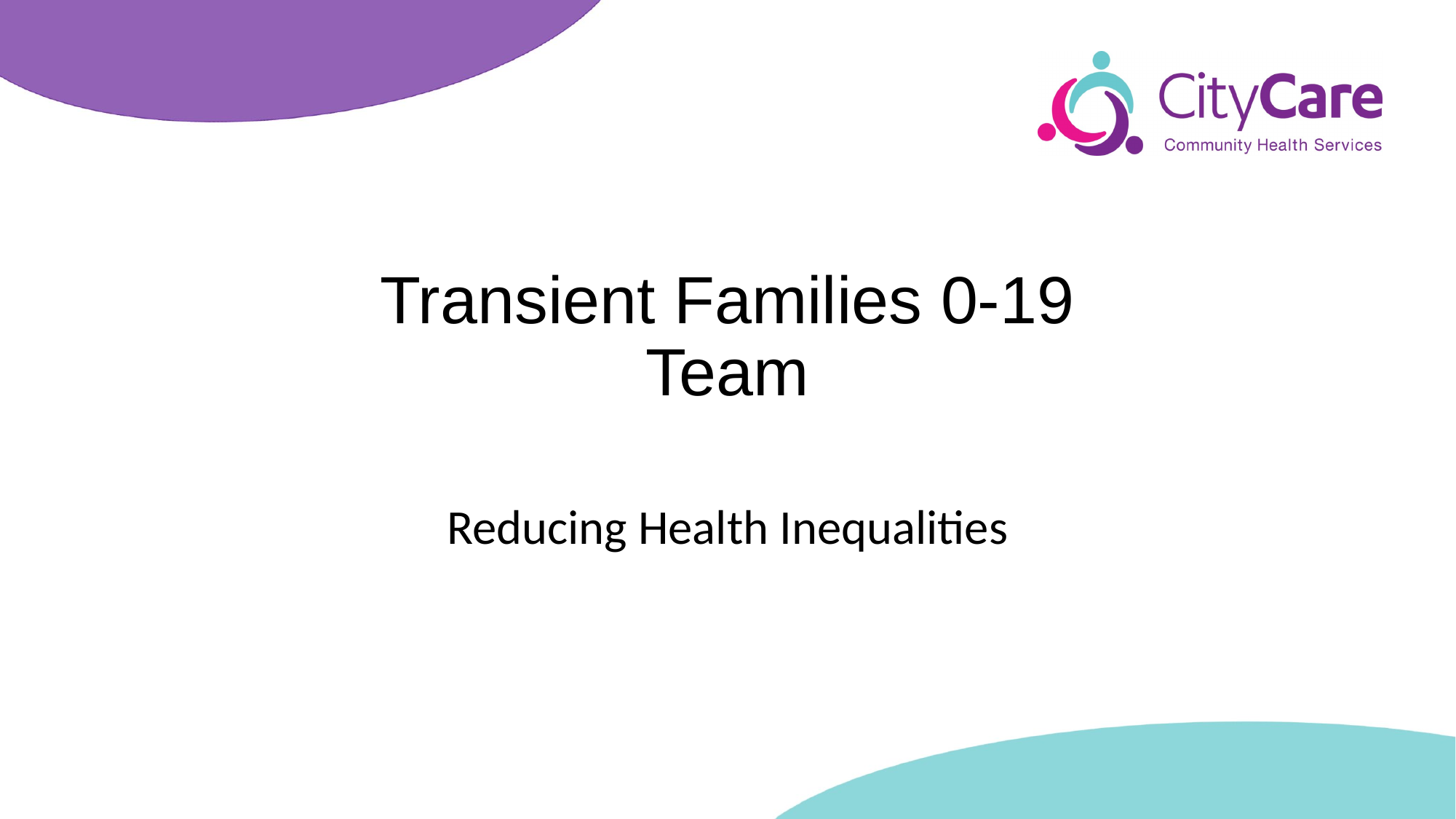

Transient Families 0-19 Team
Reducing Health Inequalities